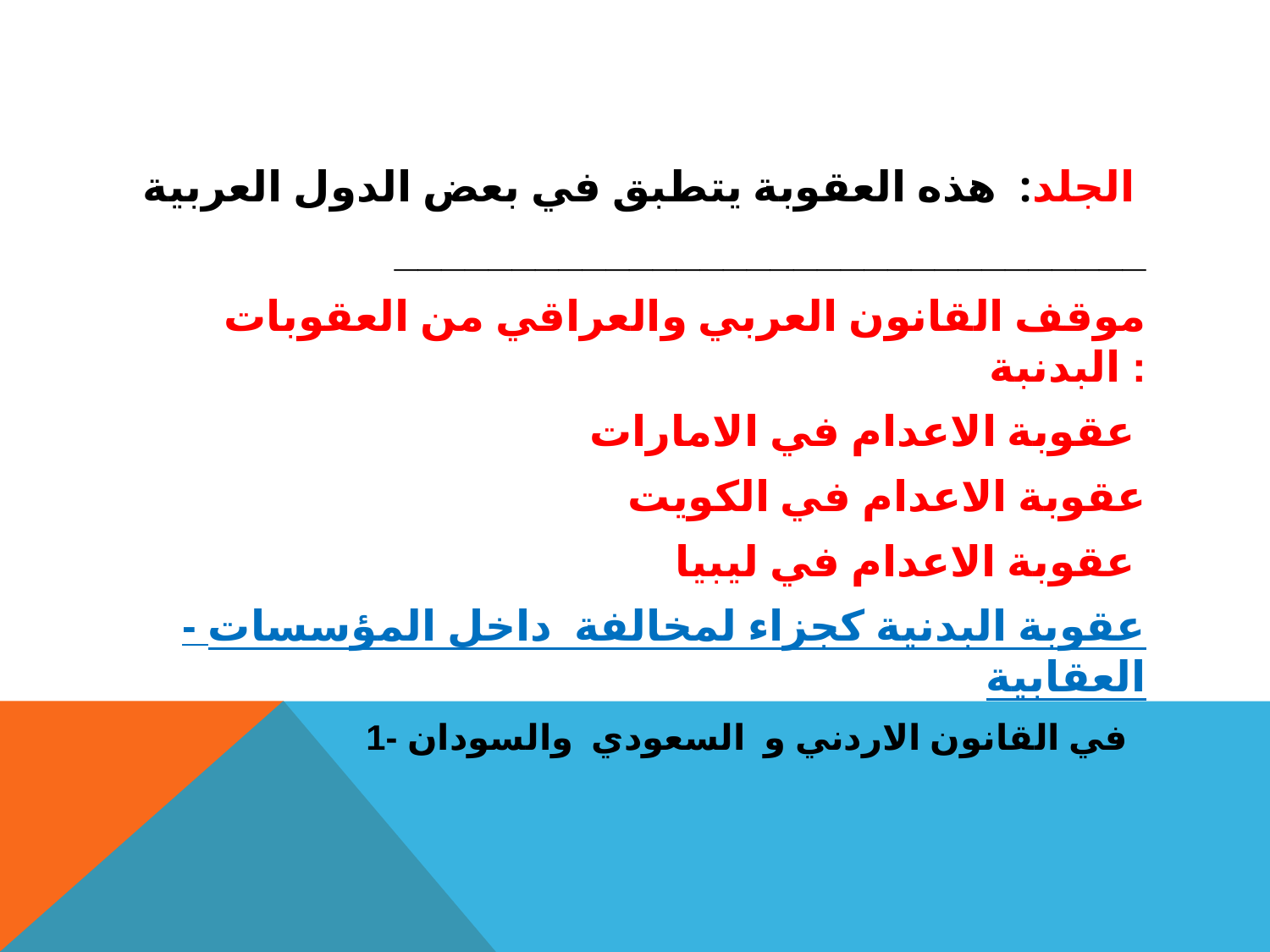

#
الجلد:  هذه العقوبة يتطبق في بعض الدول العربية
________________________________
موقف القانون العربي والعراقي من العقوبات البدنبة :
عقوبة الاعدام في الامارات
عقوبة الاعدام في الكويت
عقوبة الاعدام في ليبيا
- عقوبة البدنية كجزاء لمخالفة  داخل المؤسسات العقابية
1- في القانون الاردني و  السعودي  والسودان